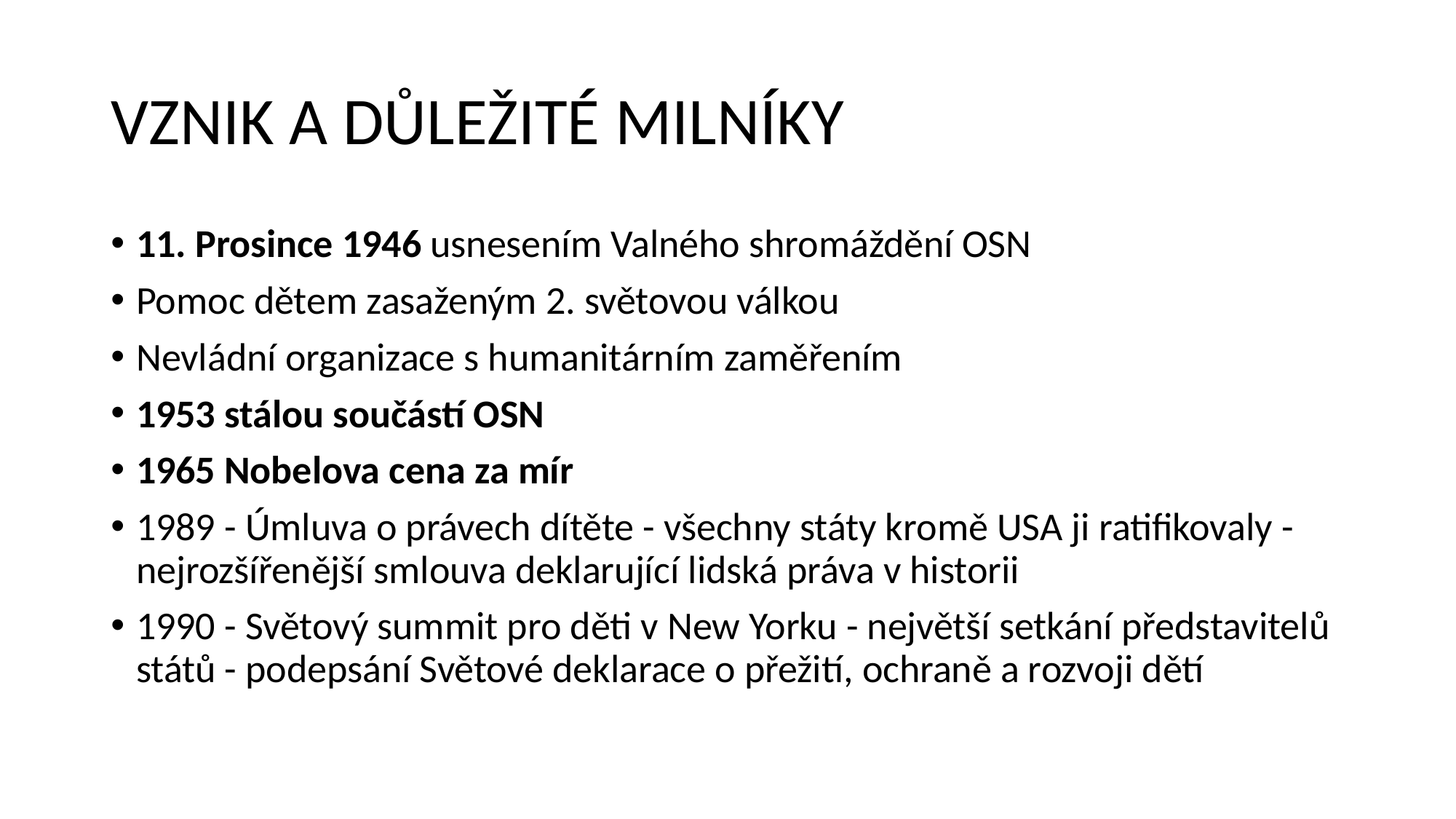

# VZNIK A DŮLEŽITÉ MILNÍKY
11. Prosince 1946 usnesením Valného shromáždění OSN
Pomoc dětem zasaženým 2. světovou válkou
Nevládní organizace s humanitárním zaměřením
1953 stálou součástí OSN
1965 Nobelova cena za mír
1989 - Úmluva o právech dítěte - všechny státy kromě USA ji ratifikovaly - nejrozšířenější smlouva deklarující lidská práva v historii
1990 - Světový summit pro děti v New Yorku - největší setkání představitelů států - podepsání Světové deklarace o přežití, ochraně a rozvoji dětí